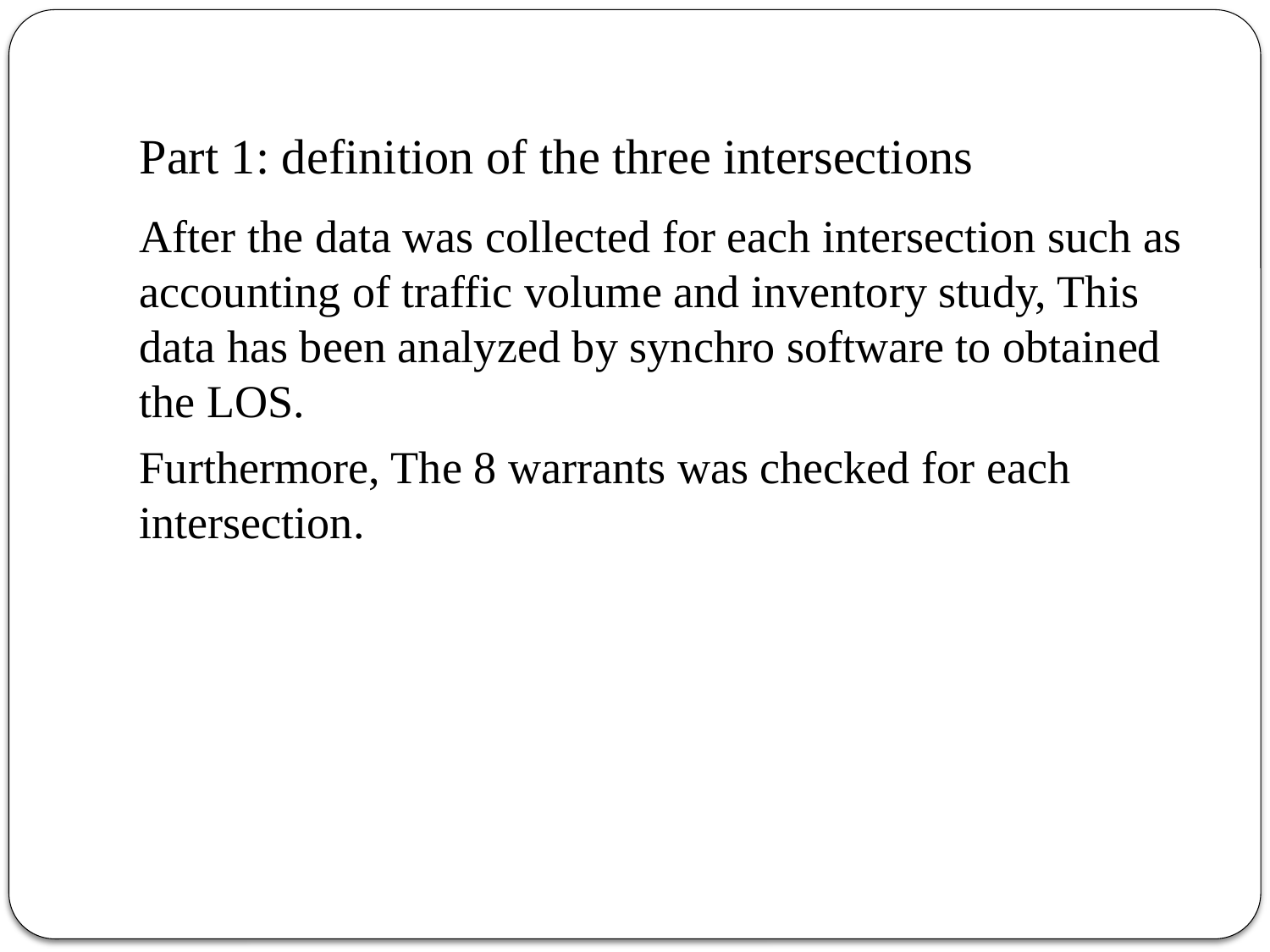

# Part 1: definition of the three intersections
After the data was collected for each intersection such as  accounting of traffic volume and inventory study, This data has been analyzed by synchro software to obtained the LOS.
Furthermore, The 8 warrants was checked for each intersection.